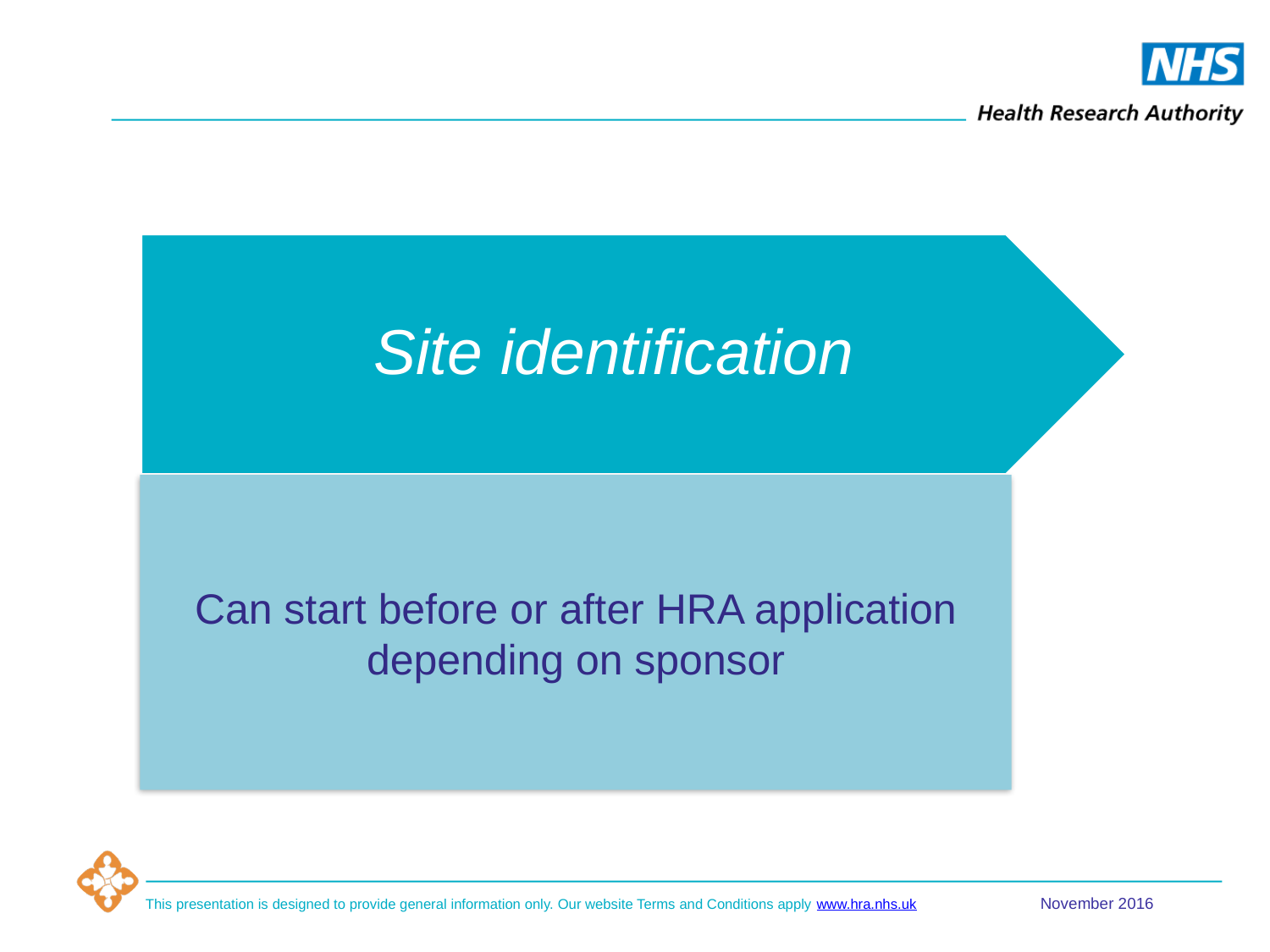

Site identification
Can start before or after HRA application depending on sponsor
November 2016